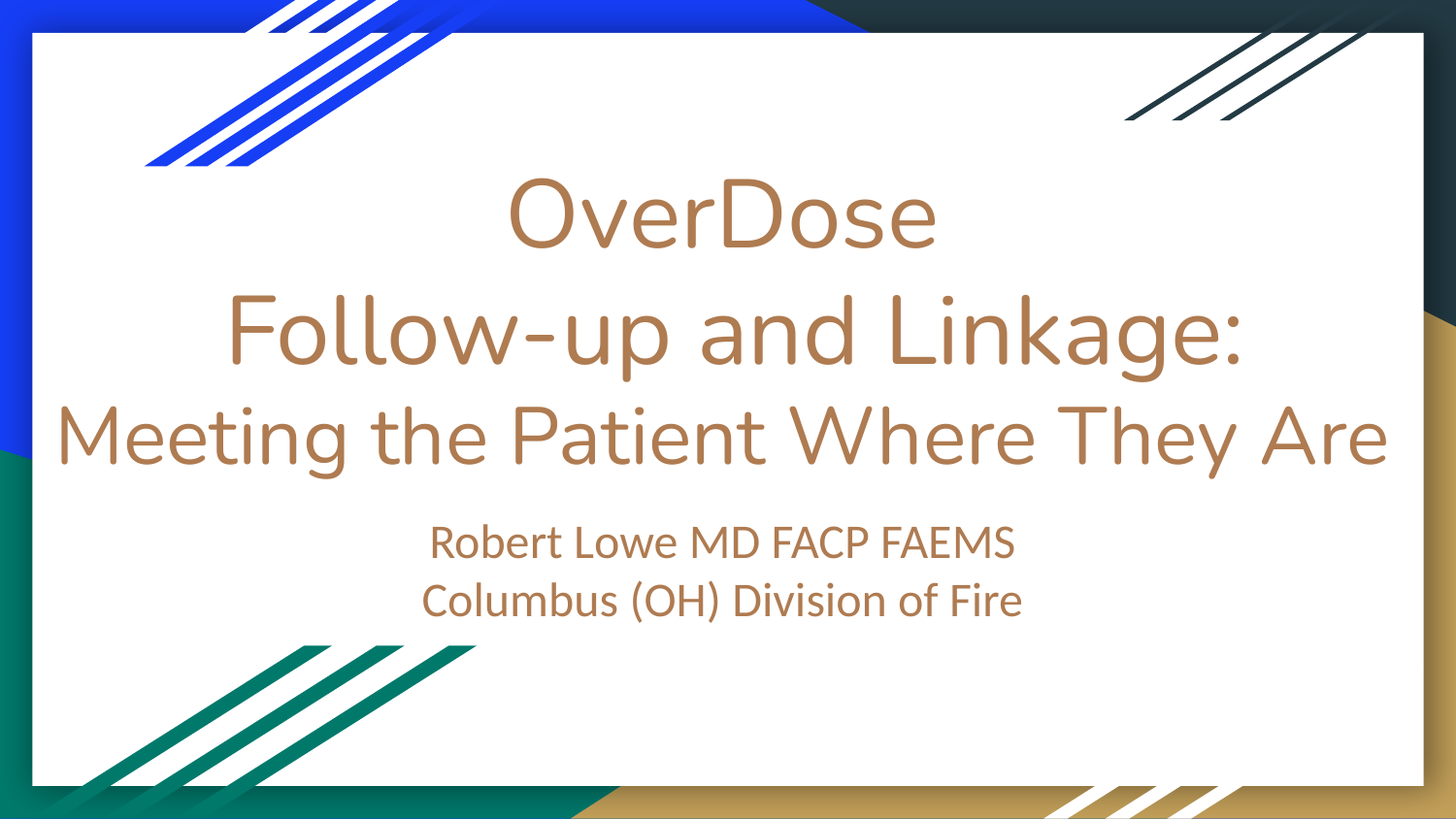

# OverDose Follow-up and Linkage: Meeting the Patient Where They Are
Robert Lowe MD FACP FAEMS
Columbus (OH) Division of Fire